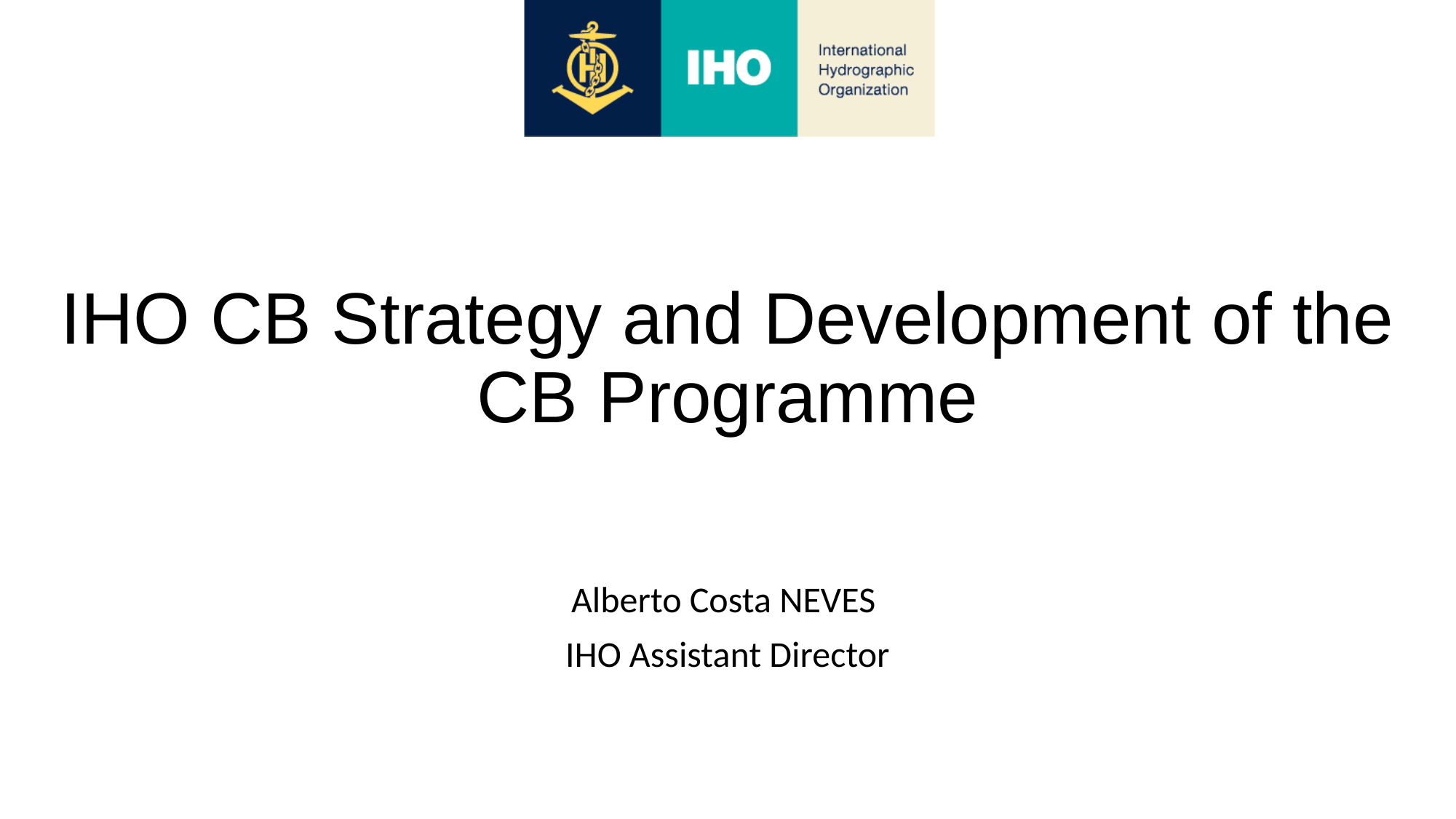

# IHO CB Strategy and Development of the CB Programme

Alberto Costa NEVES
IHO Assistant Director